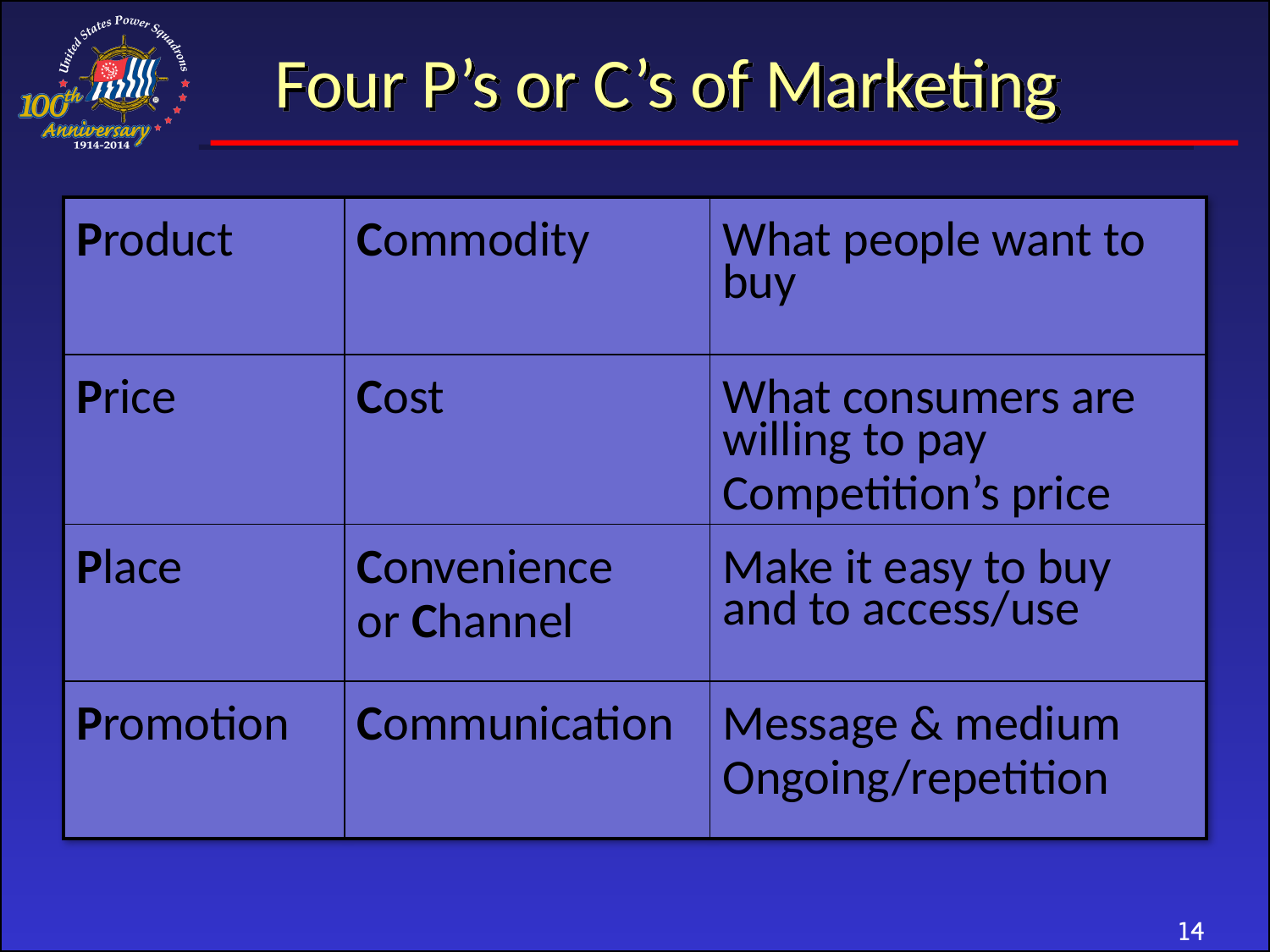

# Four P’s or C’s of Marketing
| Product | Commodity | What people want to buy |
| --- | --- | --- |
| Price | Cost | What consumers are willing to pay Competition’s price |
| Place | Convenience or Channel | Make it easy to buy and to access/use |
| Promotion | Communication | Message & medium Ongoing/repetition |
14